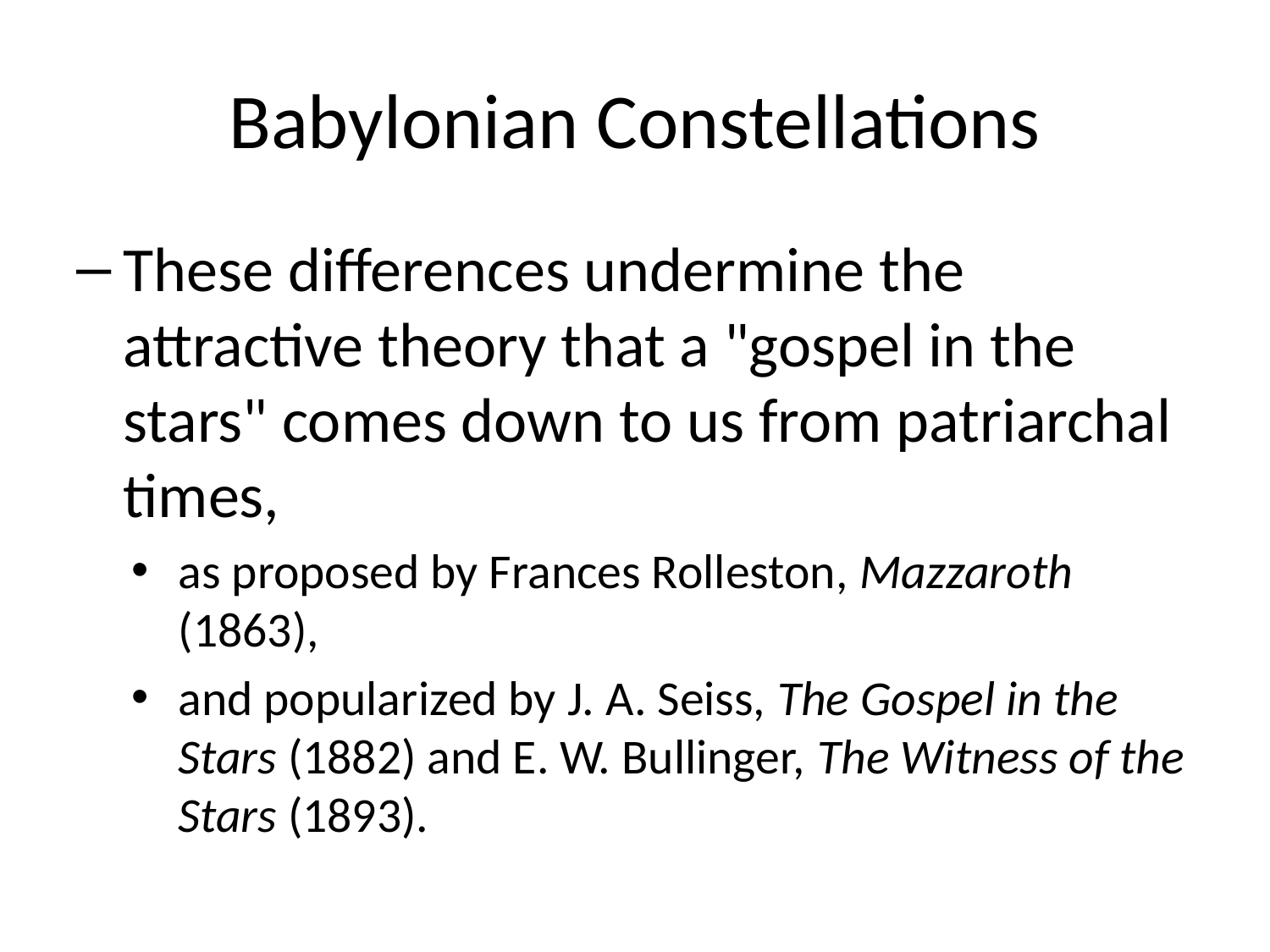

# Babylonian Constellations
These differences undermine the attractive theory that a "gospel in the stars" comes down to us from patriarchal times,
as proposed by Frances Rolleston, Mazzaroth (1863),
and popular­ized by J. A. Seiss, The Gospel in the Stars (1882) and E. W. Bullinger, The Witness of the Stars (1893).